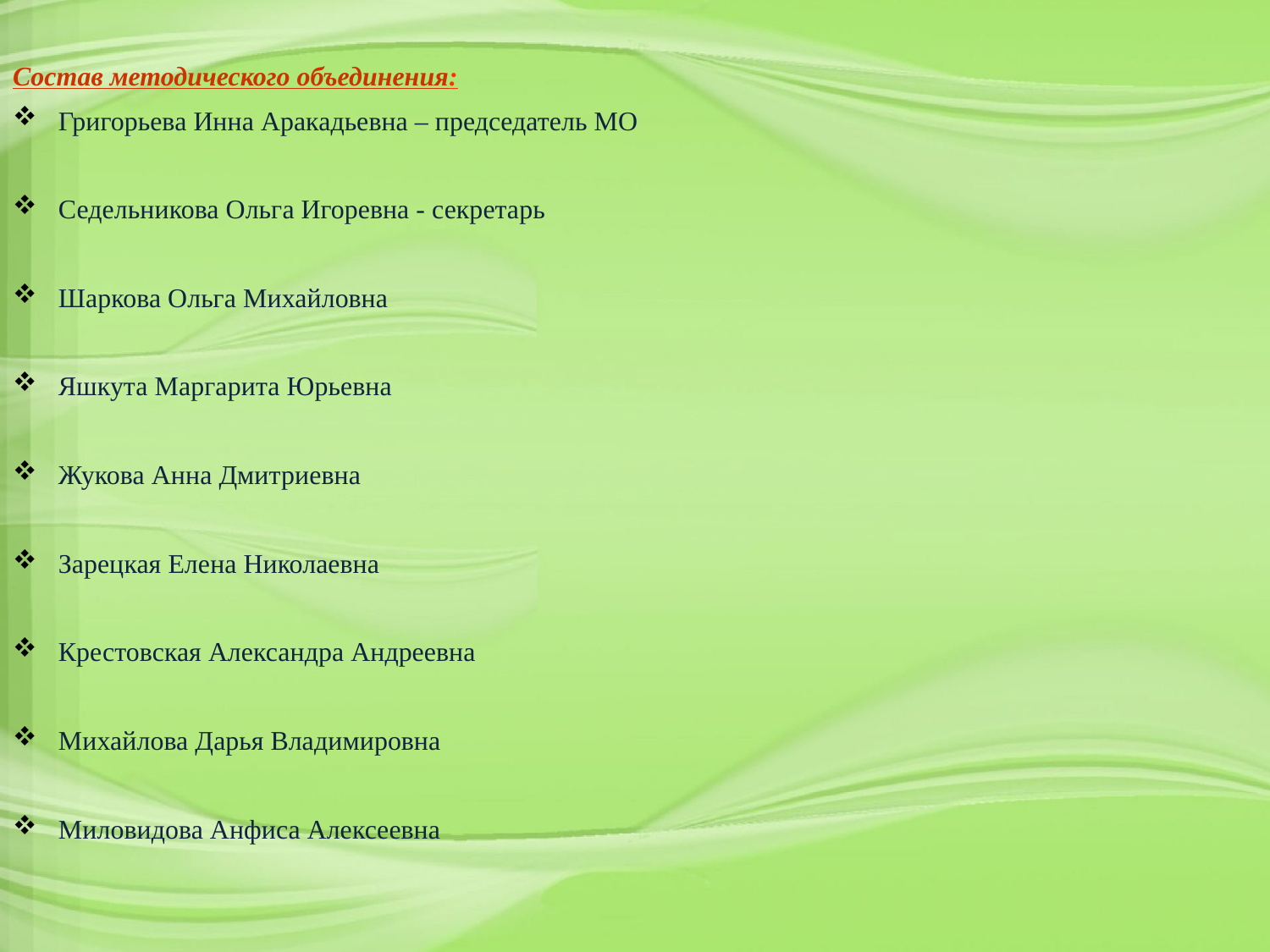

Состав методического объединения:
Григорьева Инна Аракадьевна – председатель МО

Седельникова Ольга Игоревна - секретарь

Шаркова Ольга Михайловна

Яшкута Маргарита Юрьевна

Жукова Анна Дмитриевна

Зарецкая Елена Николаевна

Крестовская Александра Андреевна

Михайлова Дарья Владимировна

Миловидова Анфиса Алексеевна